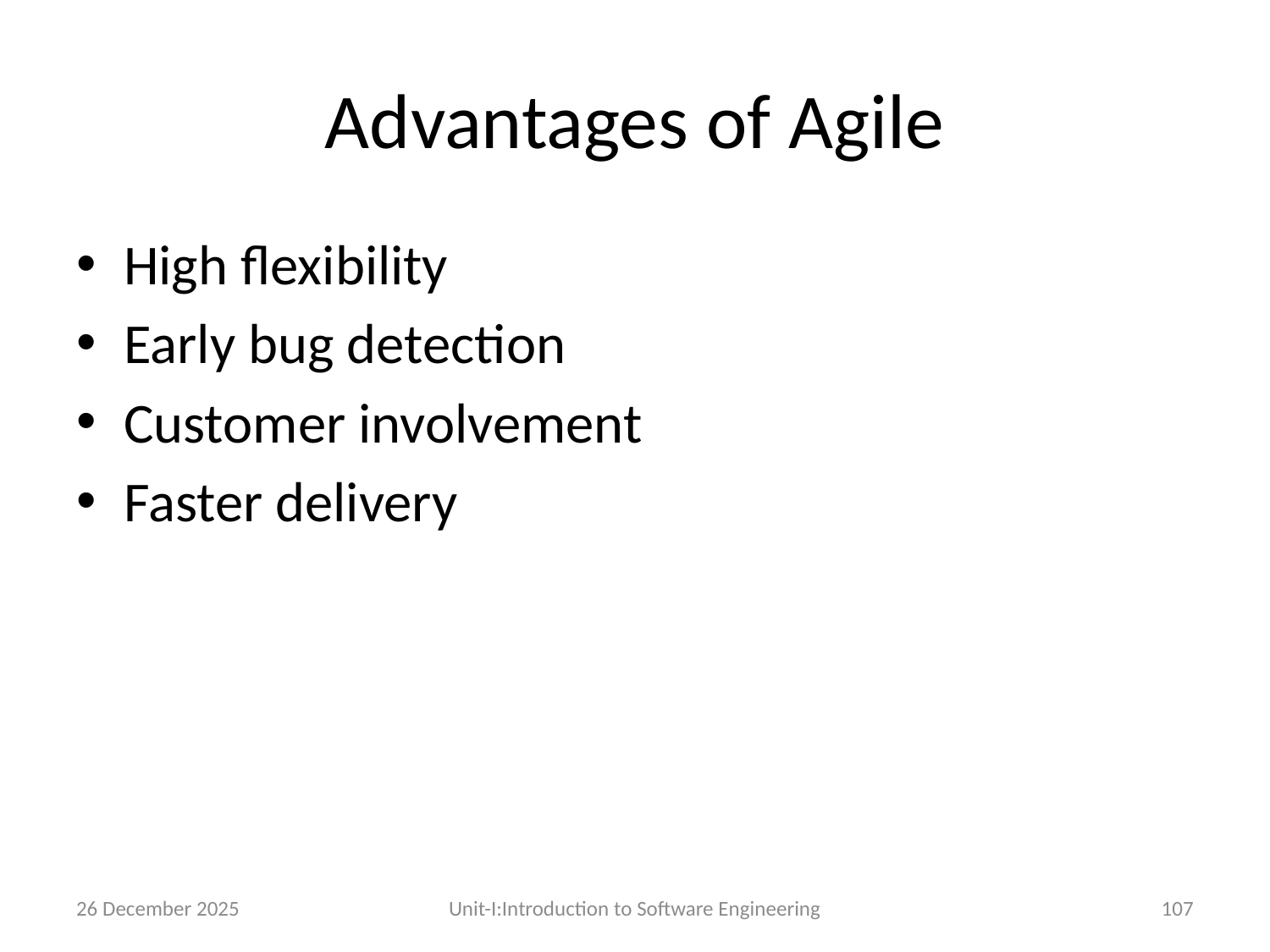

# Advantages of Agile
High flexibility
Early bug detection
Customer involvement
Faster delivery
26 December 2025
Unit-I:Introduction to Software Engineering
107